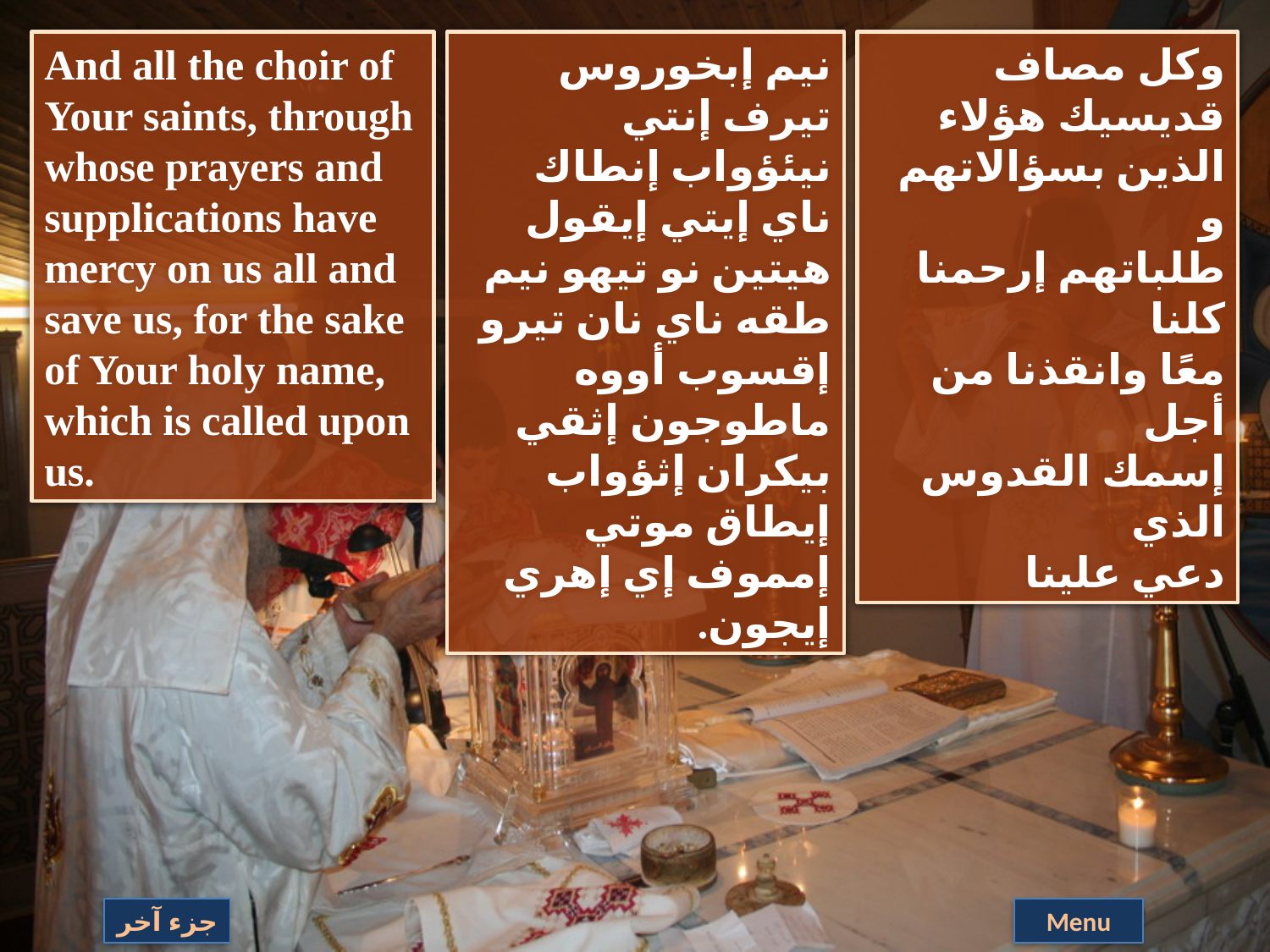

And all the choir of Your saints, through whose prayers and supplications have mercy on us all and save us, for the sake of Your holy name, which is called upon us.
نيم إبخوروس تيرف إنتي نيئؤواب إنطاك ناي إيتي إيقول هيتين نو تيهو نيم طقه ناي نان تيرو إقسوب أووه ماطوجون إثقي بيكران إثؤواب إيطاق موتي إمموف إي إهري إيجون.
وكل مصاف قديسيك هؤلاء الذين بسؤالاتهم و
طلباتهم إرحمنا كلنا
معًا وانقذنا من أجل
إسمك القدوس الذي
دعي علينا
جزء آخر
Menu